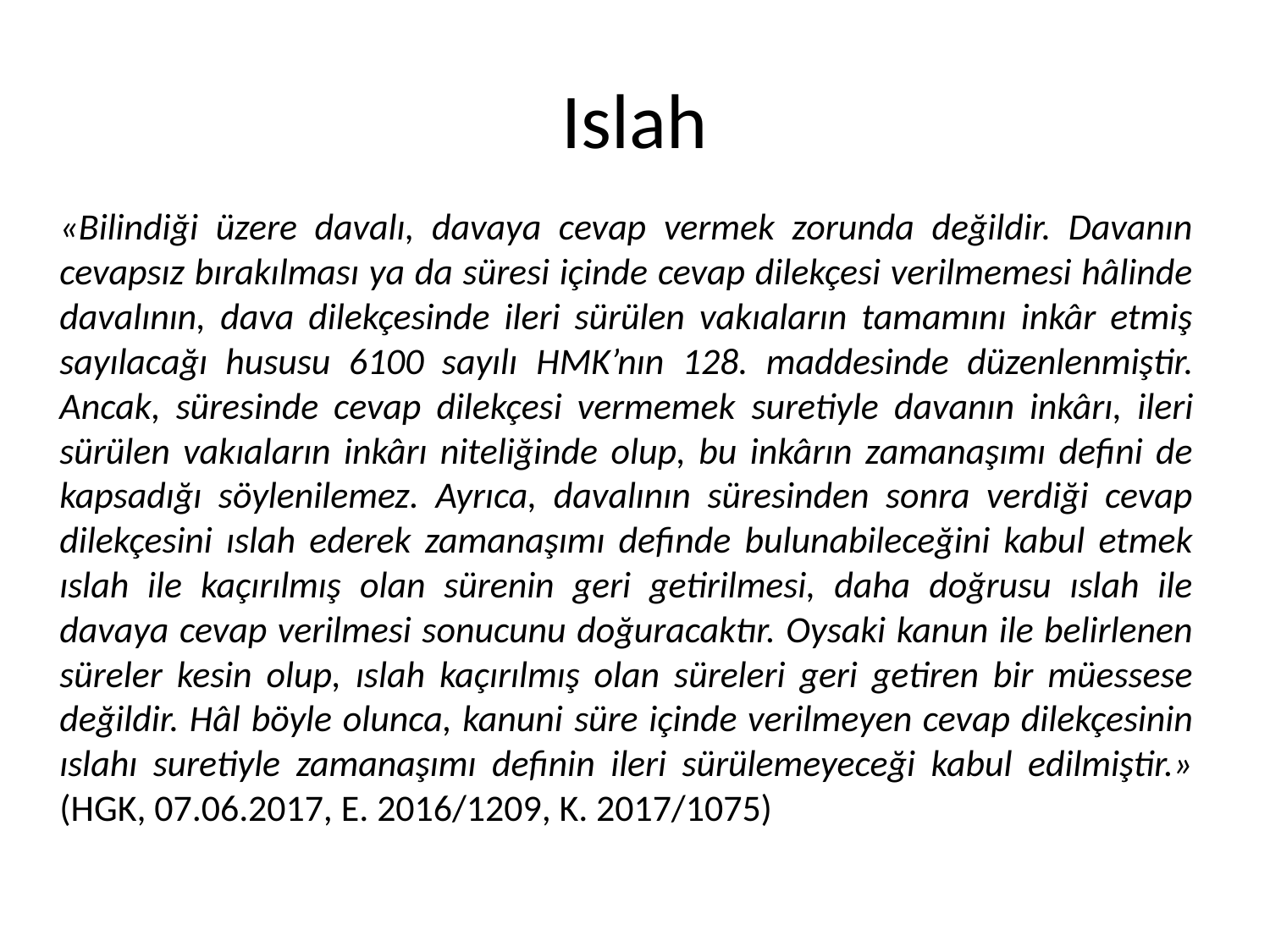

# Islah
«Bilindiği üzere davalı, davaya cevap vermek zorunda değildir. Davanın cevapsız bırakılması ya da süresi içinde cevap dilekçesi verilmemesi hâlinde davalının, dava dilekçesinde ileri sürülen vakıaların tamamını inkâr etmiş sayılacağı hususu 6100 sayılı HMK’nın 128. maddesinde düzenlenmiştir. Ancak, süresinde cevap dilekçesi vermemek suretiyle davanın inkârı, ileri sürülen vakıaların inkârı niteliğinde olup, bu inkârın zamanaşımı defini de kapsadığı söylenilemez. Ayrıca, davalının süresinden sonra verdiği cevap dilekçesini ıslah ederek zamanaşımı definde bulunabileceğini kabul etmek ıslah ile kaçırılmış olan sürenin geri getirilmesi, daha doğrusu ıslah ile davaya cevap verilmesi sonucunu doğuracaktır. Oysaki kanun ile belirlenen süreler kesin olup, ıslah kaçırılmış olan süreleri geri getiren bir müessese değildir. Hâl böyle olunca, kanuni süre içinde verilmeyen cevap dilekçesinin ıslahı suretiyle zamanaşımı definin ileri sürülemeyeceği kabul edilmiştir.» (HGK, 07.06.2017, E. 2016/1209, K. 2017/1075)